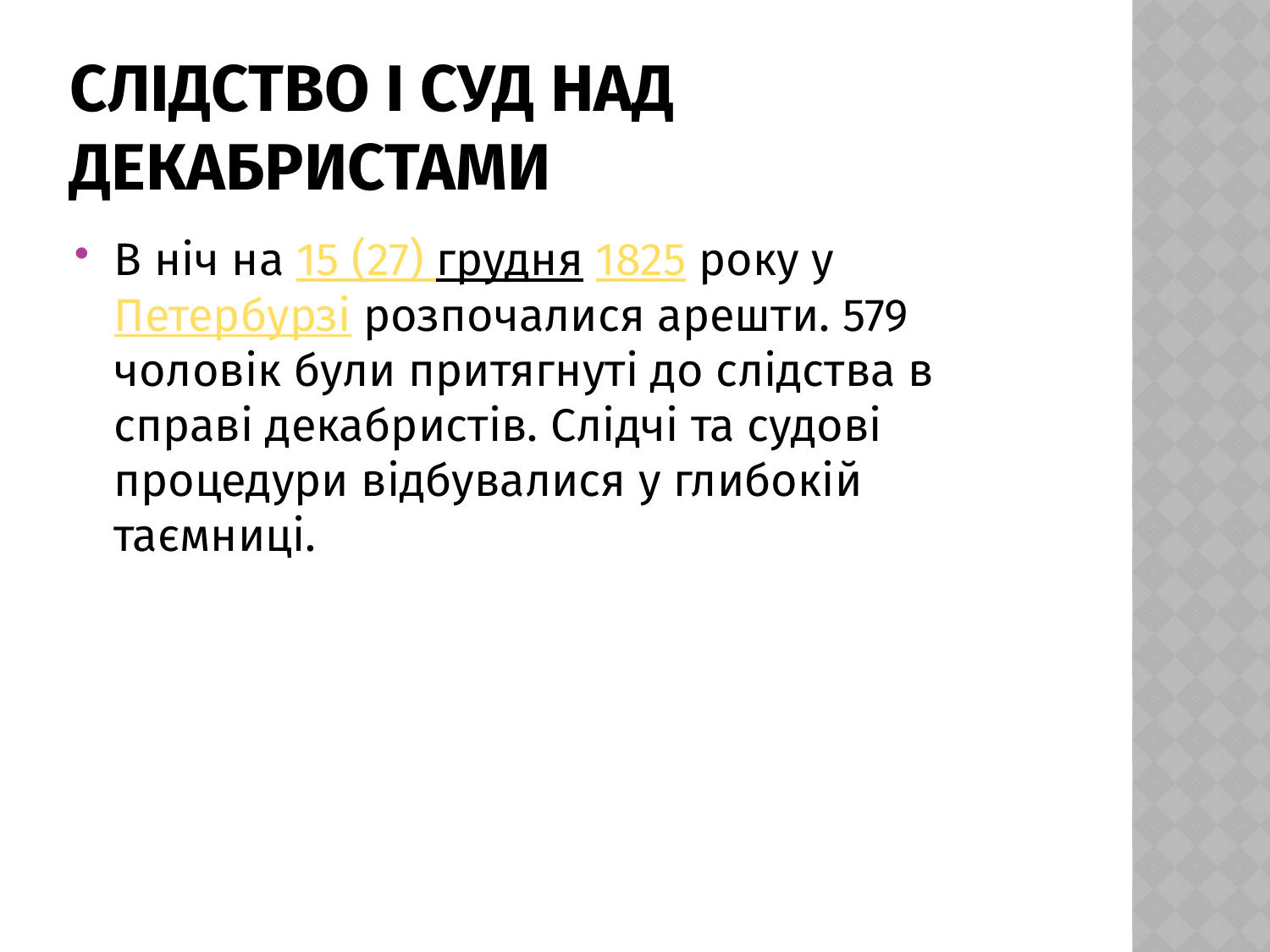

# Слідство і суд над декабристами
В ніч на 15 (27) грудня 1825 року у Петербурзі розпочалися арешти. 579 чоловік були притягнуті до слідства в справі декабристів. Слідчі та судові процедури відбувалися у глибокій таємниці.